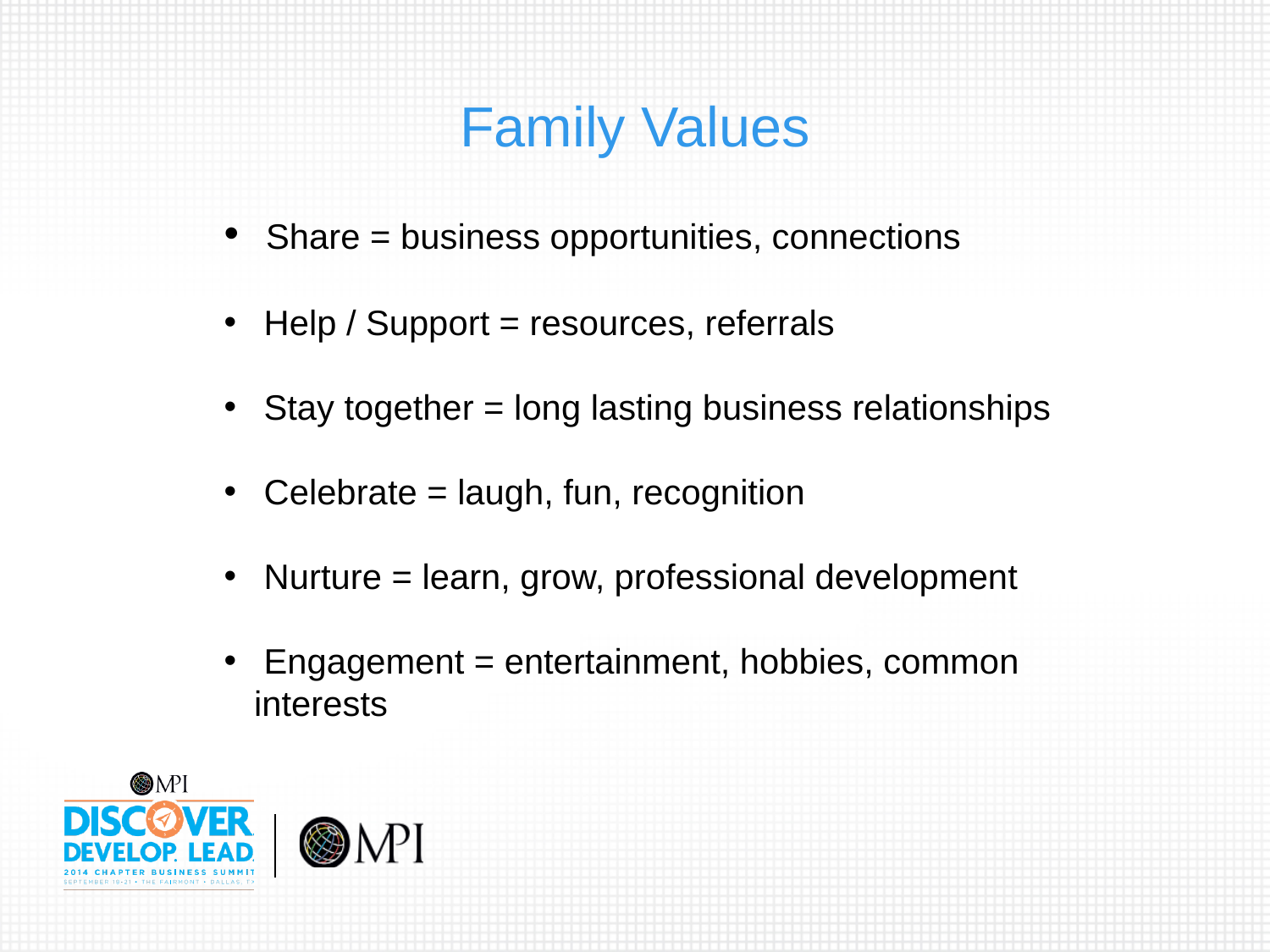

# Family Values
 Share = business opportunities, connections

 Help / Support = resources, referrals

 Stay together = long lasting business relationships

 Celebrate = laugh, fun, recognition

 Nurture = learn, grow, professional development

 Engagement = entertainment, hobbies, common interests